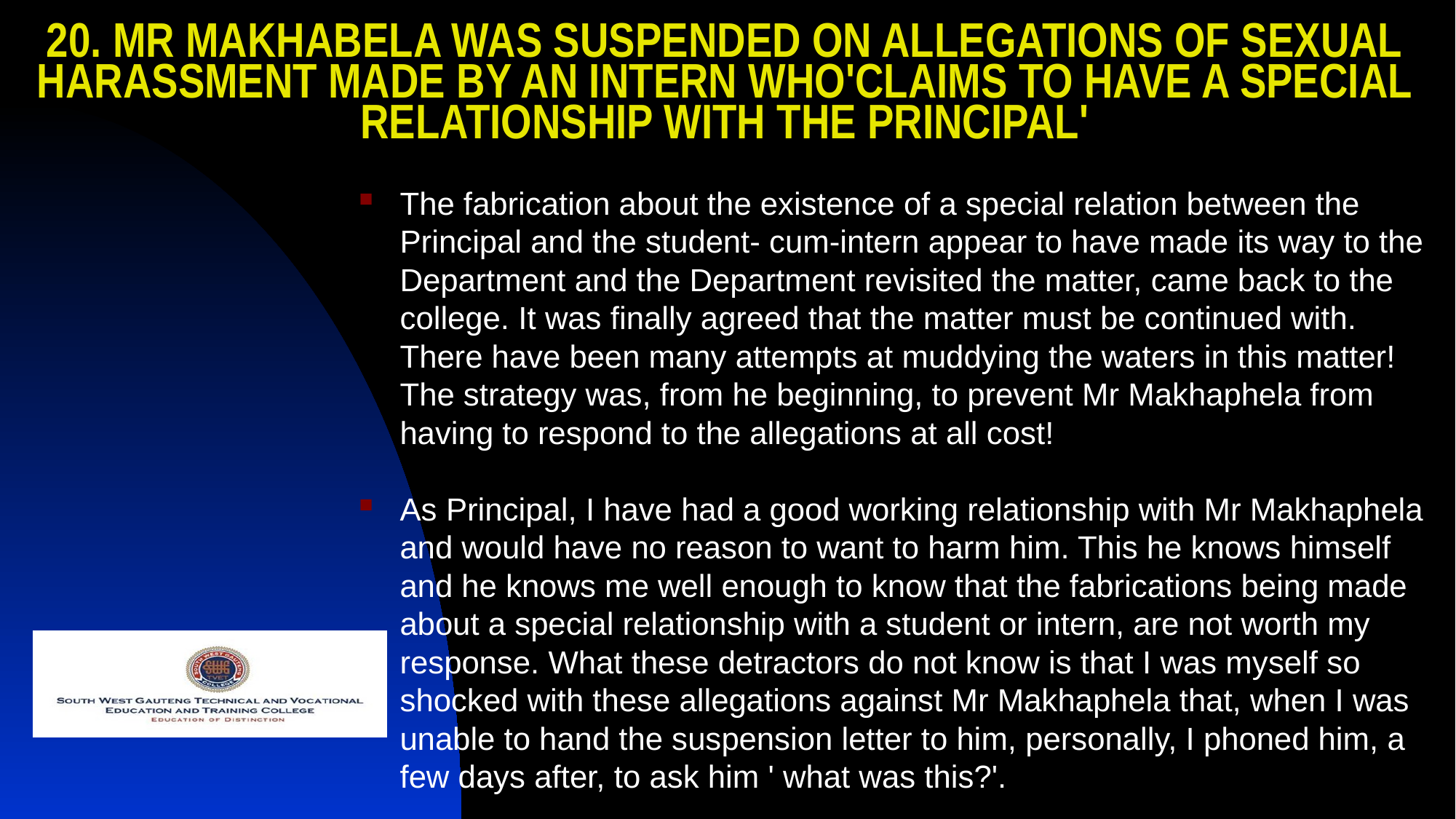

# 20. MR MAKHABELA WAS SUSPENDED ON ALLEGATIONS OF SEXUAL HARASSMENT MADE BY AN INTERN WHO'CLAIMS TO HAVE A SPECIAL RELATIONSHIP WITH THE PRINCIPAL'
The fabrication about the existence of a special relation between the Principal and the student- cum-intern appear to have made its way to the Department and the Department revisited the matter, came back to the college. It was finally agreed that the matter must be continued with. There have been many attempts at muddying the waters in this matter! The strategy was, from he beginning, to prevent Mr Makhaphela from having to respond to the allegations at all cost!

As Principal, I have had a good working relationship with Mr Makhaphela and would have no reason to want to harm him. This he knows himself and he knows me well enough to know that the fabrications being made about a special relationship with a student or intern, are not worth my response. What these detractors do not know is that I was myself so shocked with these allegations against Mr Makhaphela that, when I was unable to hand the suspension letter to him, personally, I phoned him, a few days after, to ask him ' what was this?'.